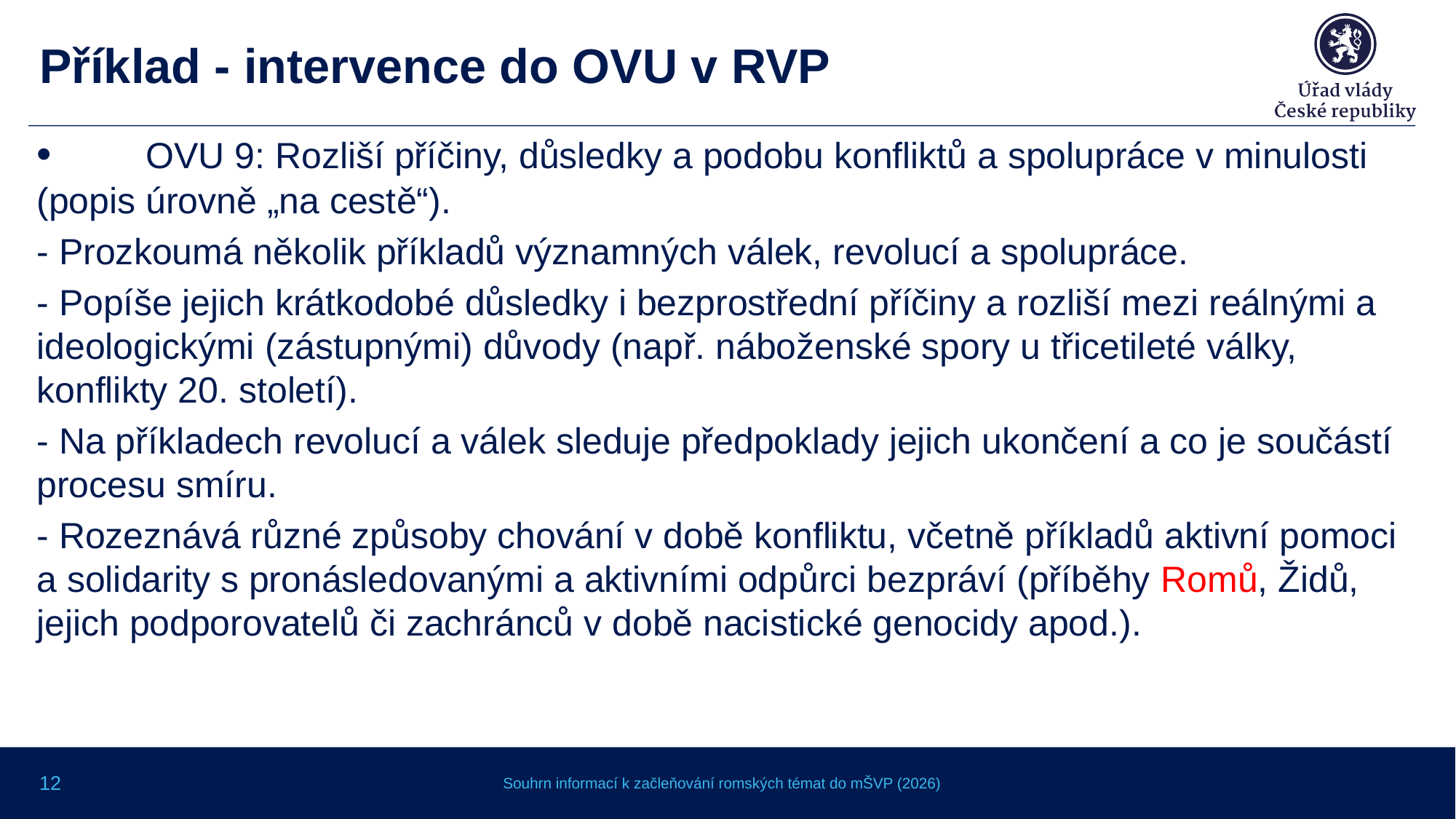

# Příklad - intervence do OVU v RVP
•	OVU 9: Rozliší příčiny, důsledky a podobu konfliktů a spolupráce v minulosti (popis úrovně „na cestě“).
- Prozkoumá několik příkladů významných válek, revolucí a spolupráce.
- Popíše jejich krátkodobé důsledky i bezprostřední příčiny a rozliší mezi reálnými a ideologickými (zástupnými) důvody (např. náboženské spory u třicetileté války, konflikty 20. století).
- Na příkladech revolucí a válek sleduje předpoklady jejich ukončení a co je součástí procesu smíru.
- Rozeznává různé způsoby chování v době konfliktu, včetně příkladů aktivní pomoci a solidarity s pronásledovanými a aktivními odpůrci bezpráví (příběhy Romů, Židů, jejich podporovatelů či zachránců v době nacistické genocidy apod.).

12
Souhrn informací k začleňování romských témat do mŠVP (2026)